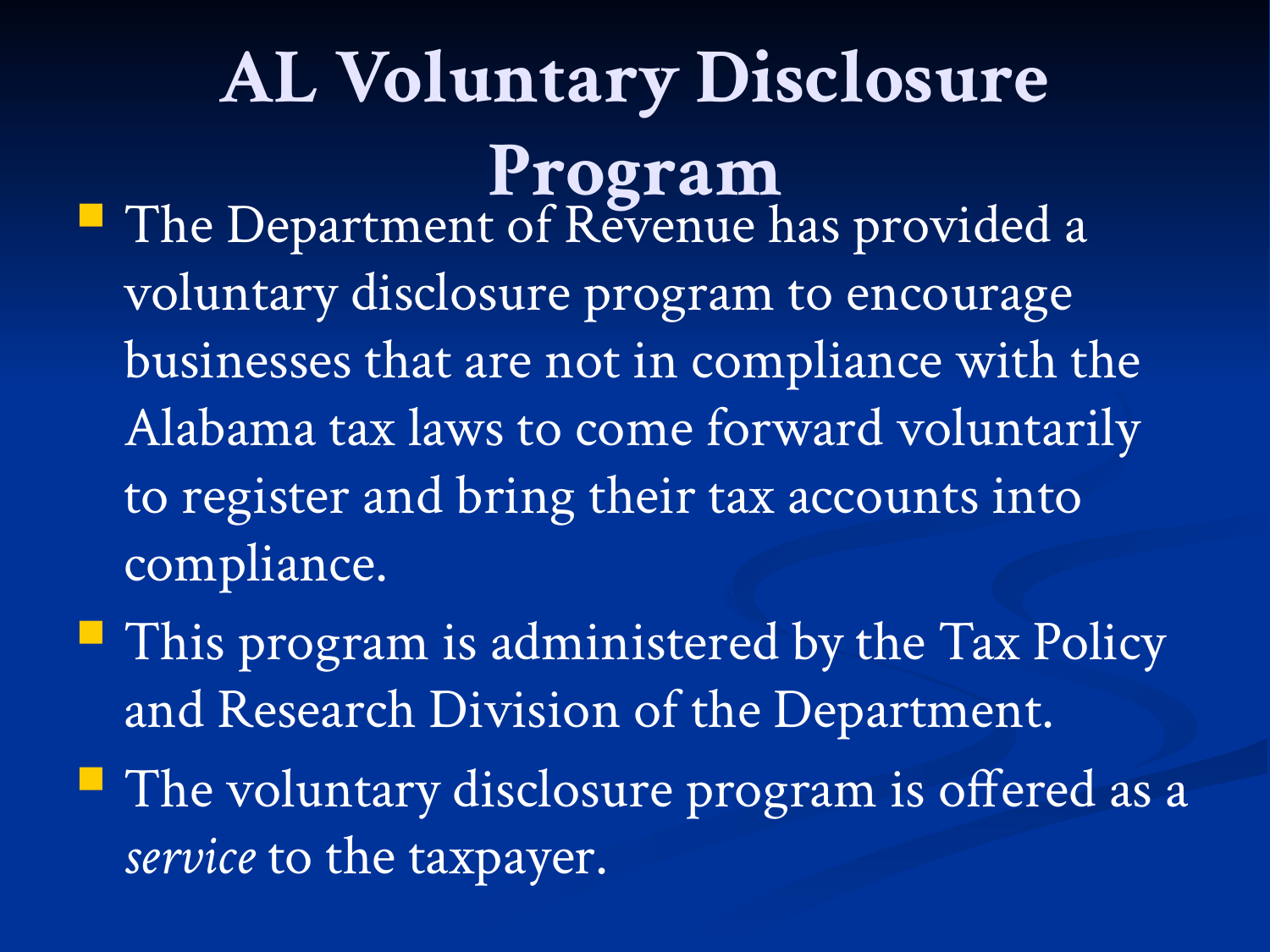

# AL Voluntary Disclosure Program
The Department of Revenue has provided a voluntary disclosure program to encourage businesses that are not in compliance with the Alabama tax laws to come forward voluntarily to register and bring their tax accounts into compliance.
This program is administered by the Tax Policy and Research Division of the Department.
The voluntary disclosure program is offered as a service to the taxpayer.